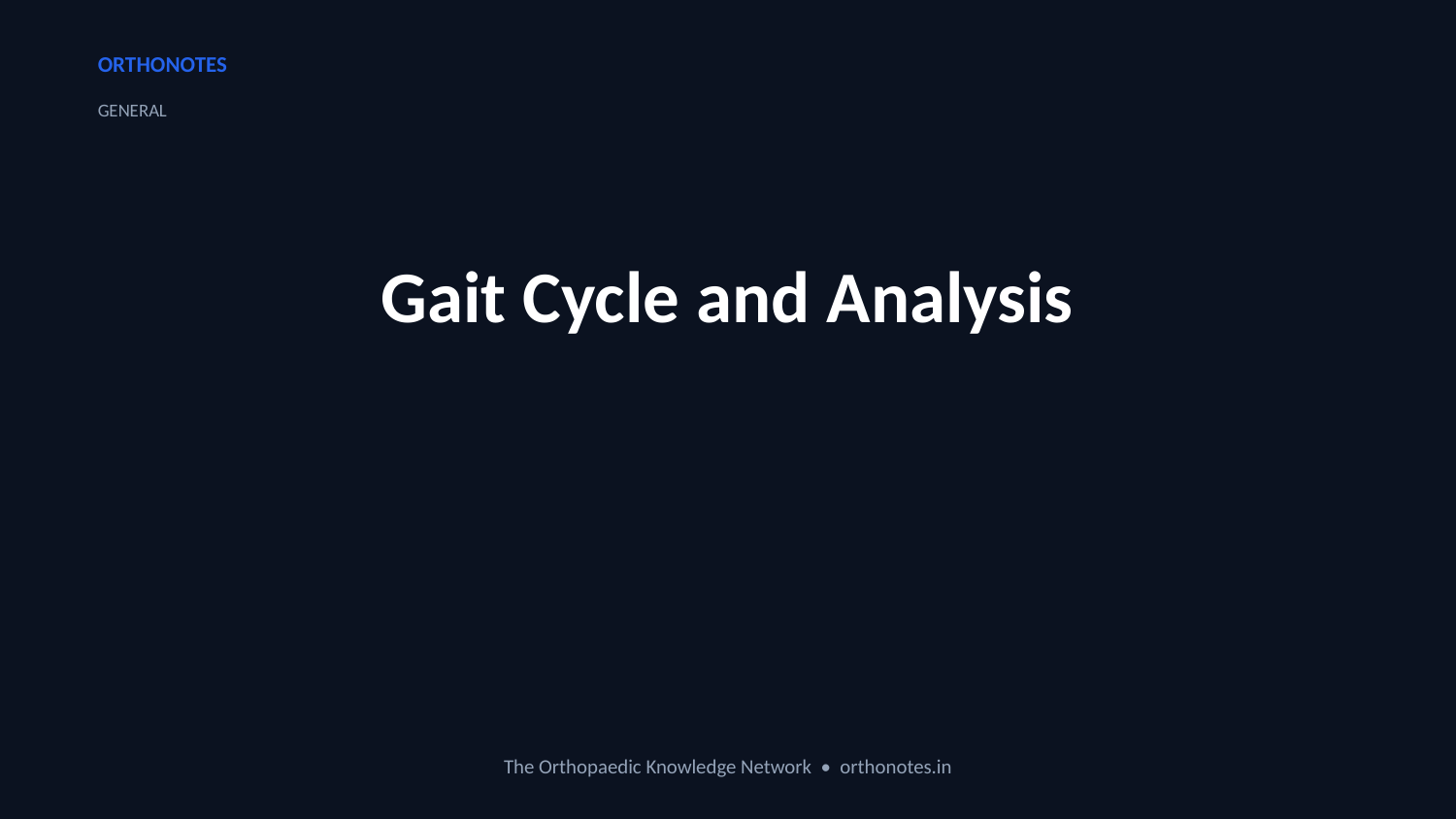

ORTHONOTES
GENERAL
Gait Cycle and Analysis
The Orthopaedic Knowledge Network  •  orthonotes.in